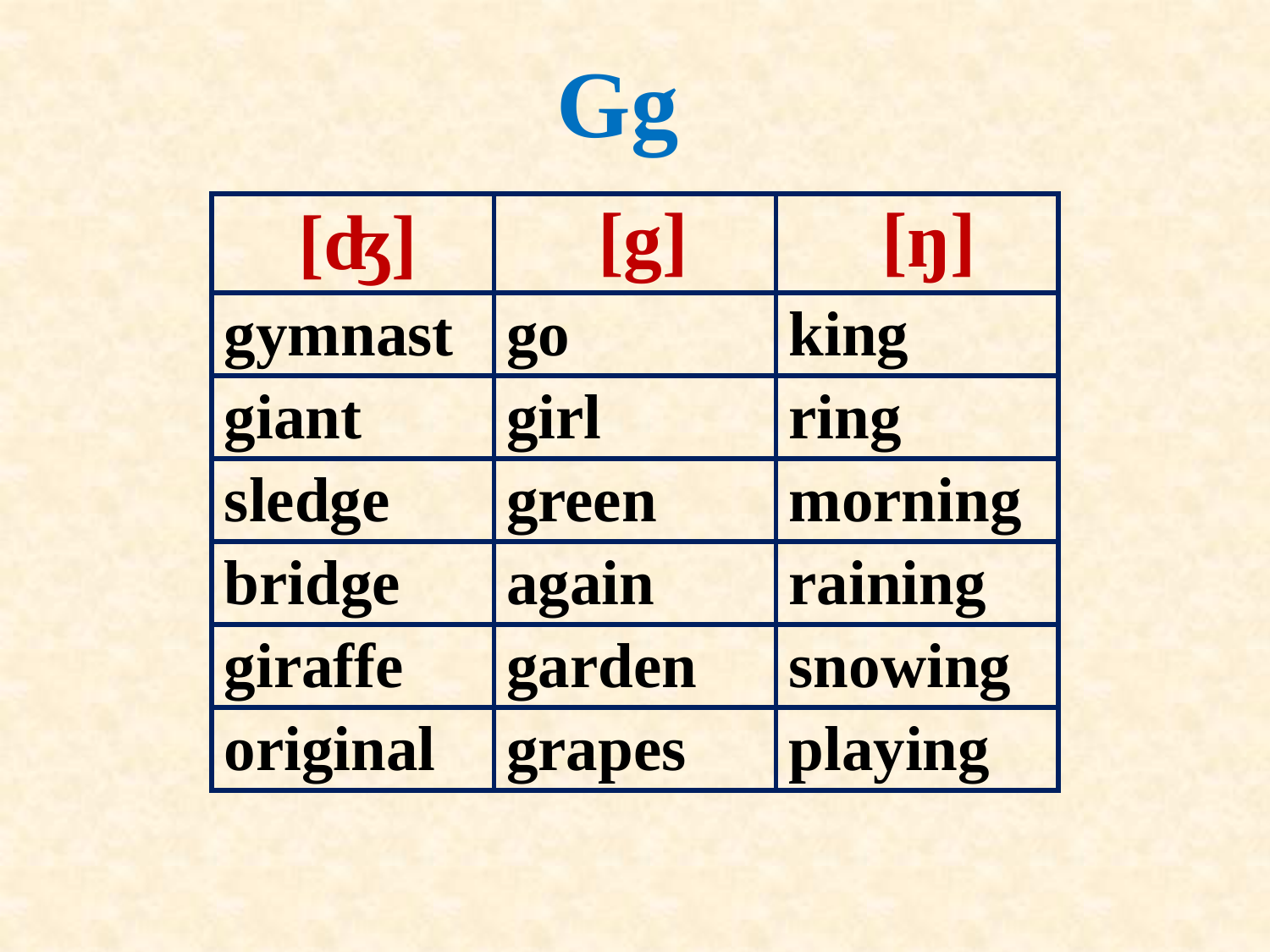

Gg
[ŋ]
[g]
[ʤ]
|  |  |  |
| --- | --- | --- |
| gymnast | go | king |
| giant | girl | ring |
| sledge | green | morning |
| bridge | again | raining |
| giraffe | garden | snowing |
| original | grapes | playing |